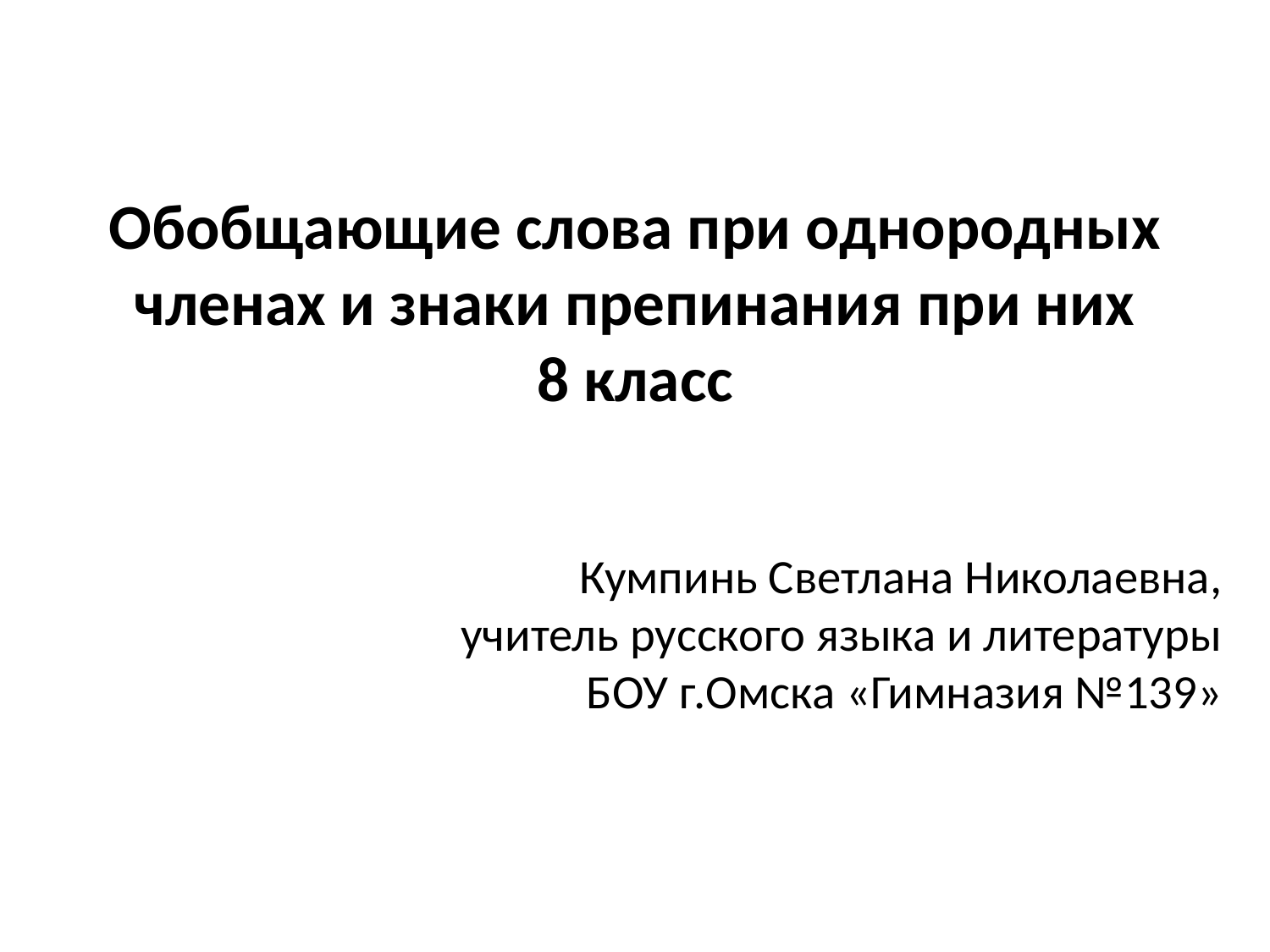

# Обобщающие слова при однородных членах и знаки препинания при них 8 класс
Кумпинь Светлана Николаевна, учитель русского языка и литературы БОУ г.Омска «Гимназия №139»